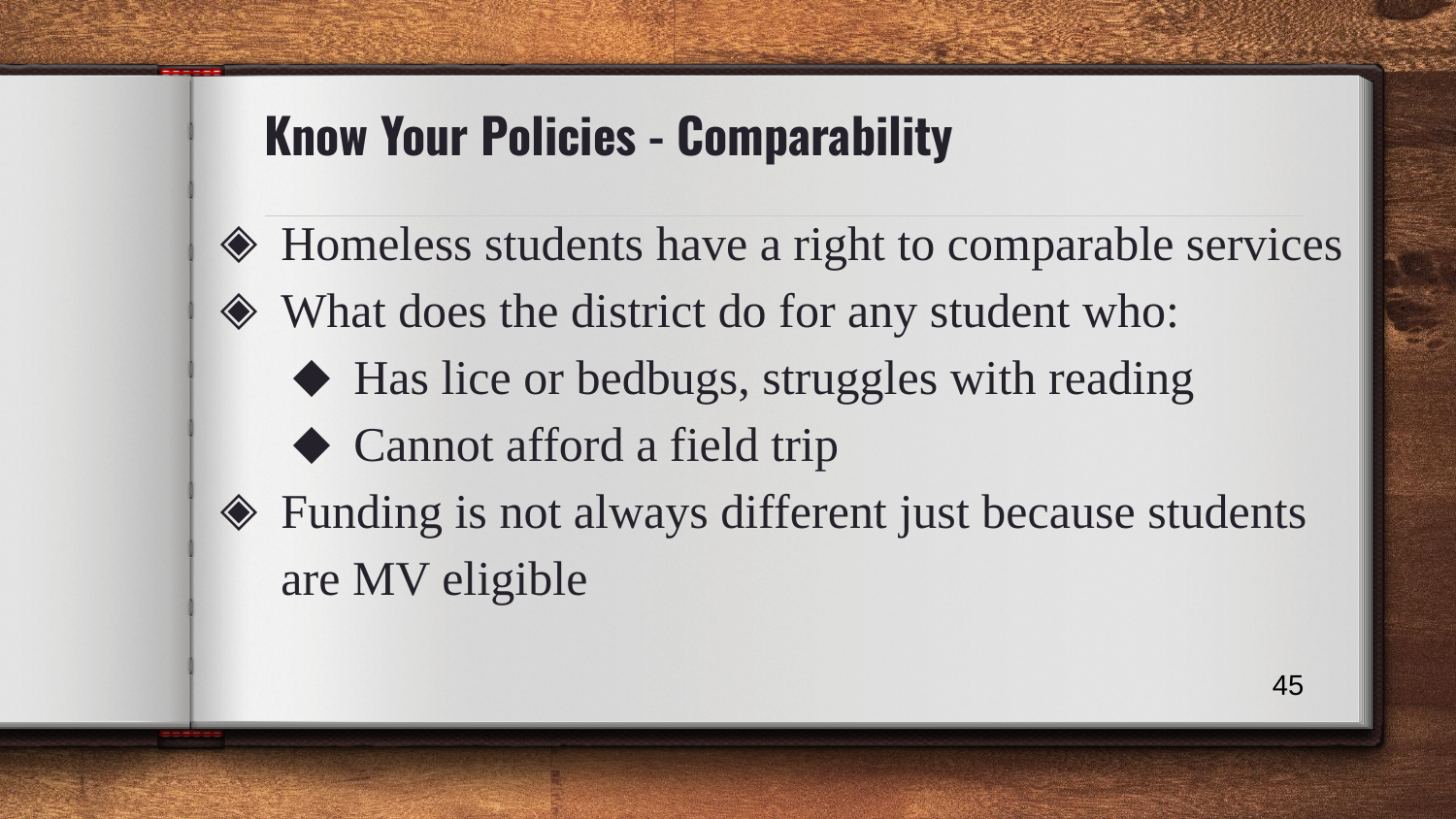

# Know Your Policies - Comparability
Homeless students have a right to comparable services
What does the district do for any student who:
Has lice or bedbugs, struggles with reading
Cannot afford a field trip
Funding is not always different just because students are MV eligible
45